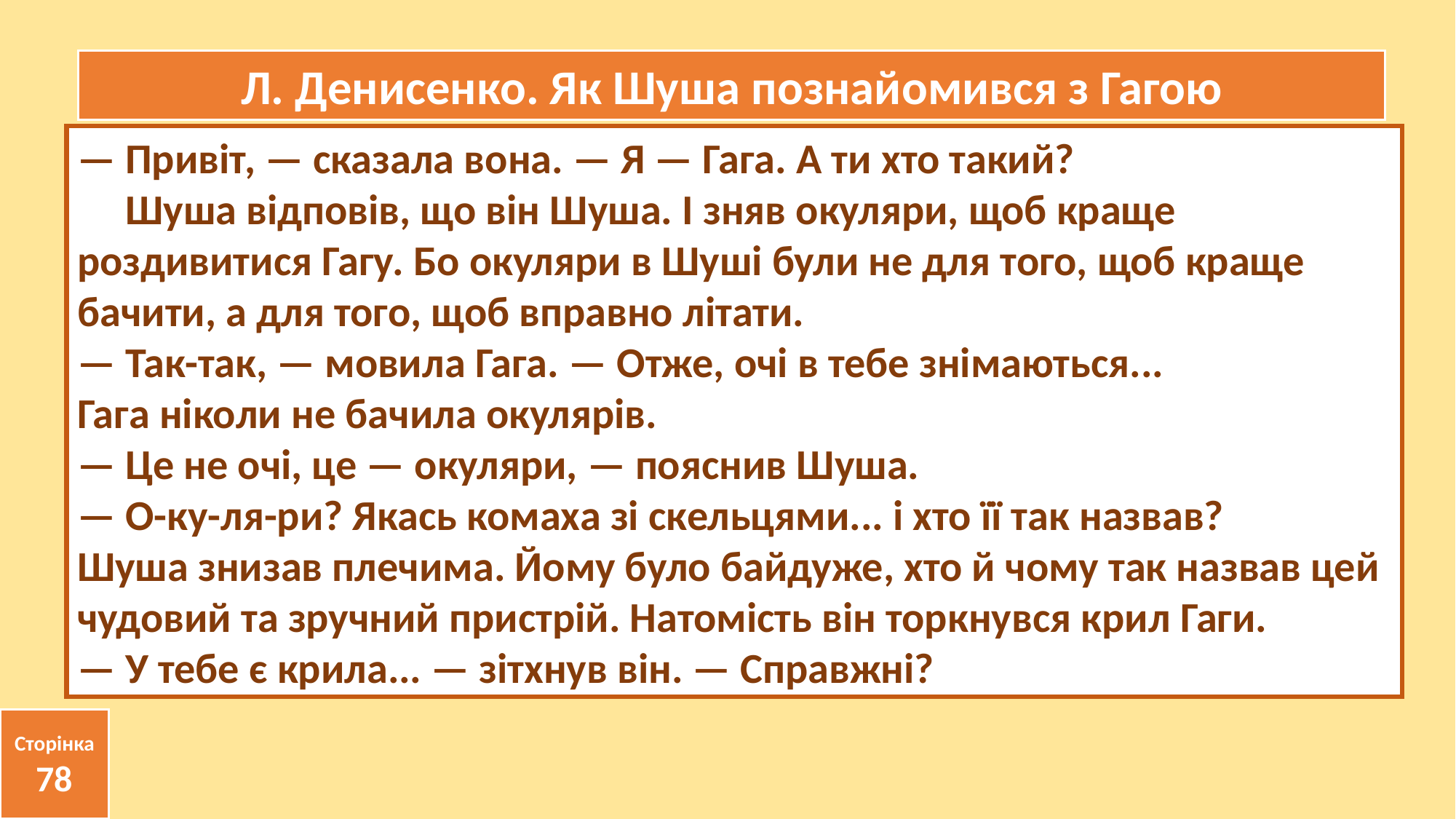

Л. Денисенко. Як Шуша познайомився з Гагою
— Привіт, — сказала вона. — Я — Гага. А ти хто такий?
     Шуша відповів, що він Шуша. І зняв окуляри, щоб краще роздивитися Гагу. Бо окуляри в Шуші були не для того, щоб краще бачити, а для того, щоб вправно літати.
— Так-так, — мовила Гага. — Отже, очі в тебе знімаються...
Гага ніколи не бачила окулярів.
— Це не очі, це — окуляри, — пояснив Шуша.
— О-ку-ля-ри? Якась комаха зі скельцями... і хто її так назвав?
Шуша знизав плечима. Йому було байдуже, хто й чому так назвав цей чудовий та зручний пристрій. Натомість він торкнувся крил Гаги.
— У тебе є крила... — зітхнув він. — Справжні?
Сторінка
78